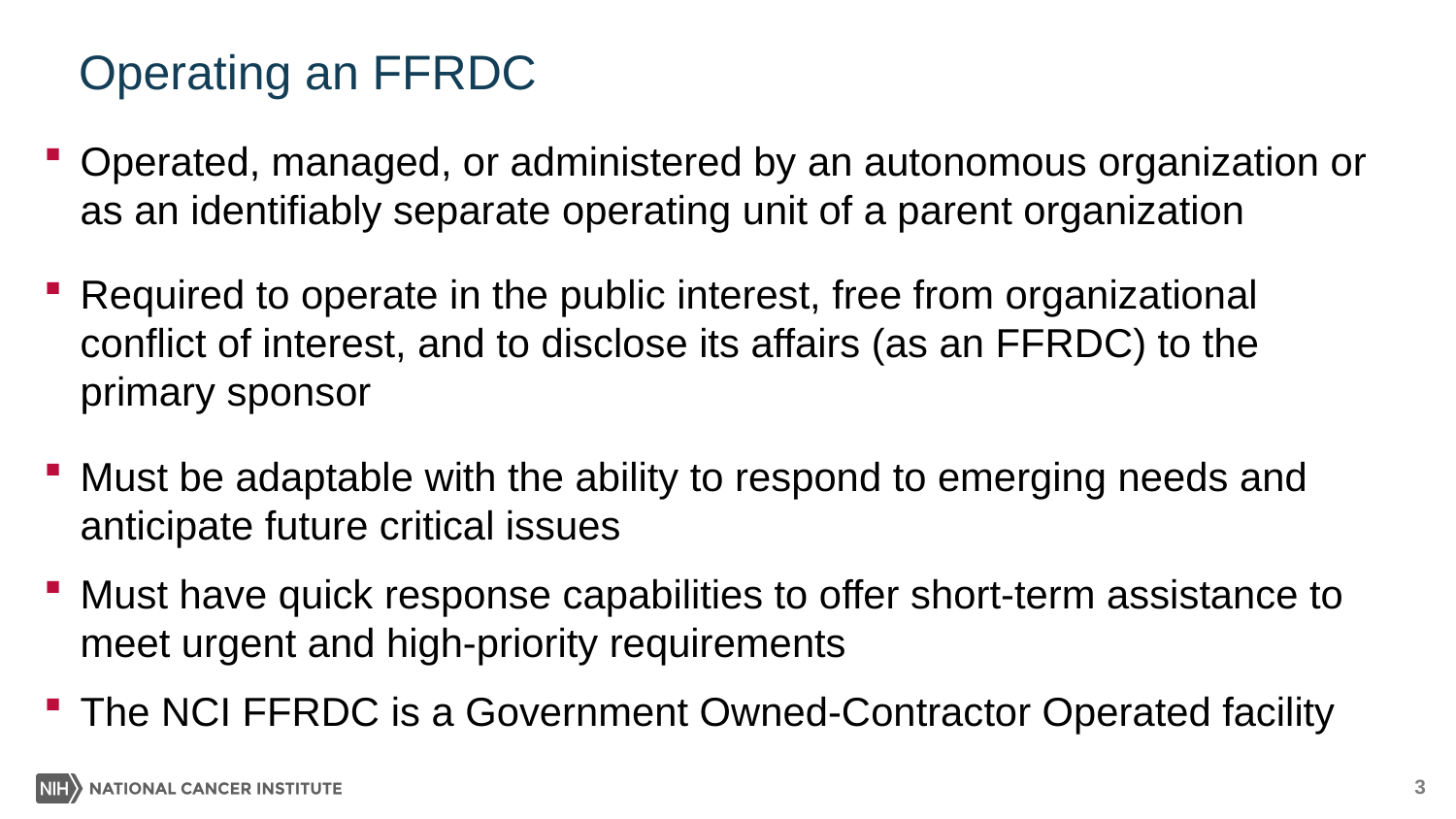

# Operating an FFRDC
Operated, managed, or administered by an autonomous organization or as an identifiably separate operating unit of a parent organization
Required to operate in the public interest, free from organizational conflict of interest, and to disclose its affairs (as an FFRDC) to the primary sponsor
Must be adaptable with the ability to respond to emerging needs and anticipate future critical issues
Must have quick response capabilities to offer short-term assistance to meet urgent and high-priority requirements
The NCI FFRDC is a Government Owned-Contractor Operated facility